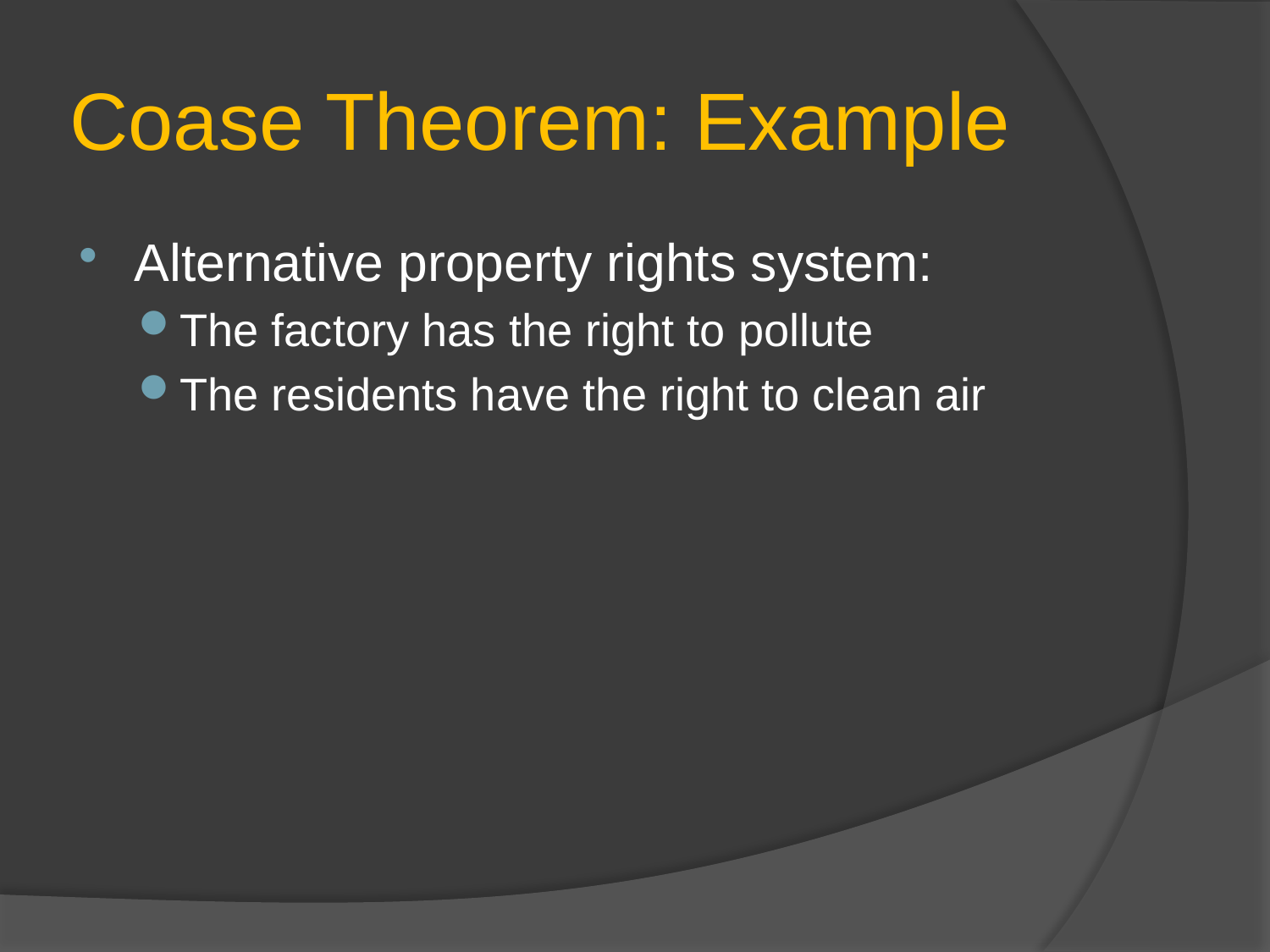

# Coase Theorem: Example
Alternative property rights system:
The factory has the right to pollute
The residents have the right to clean air